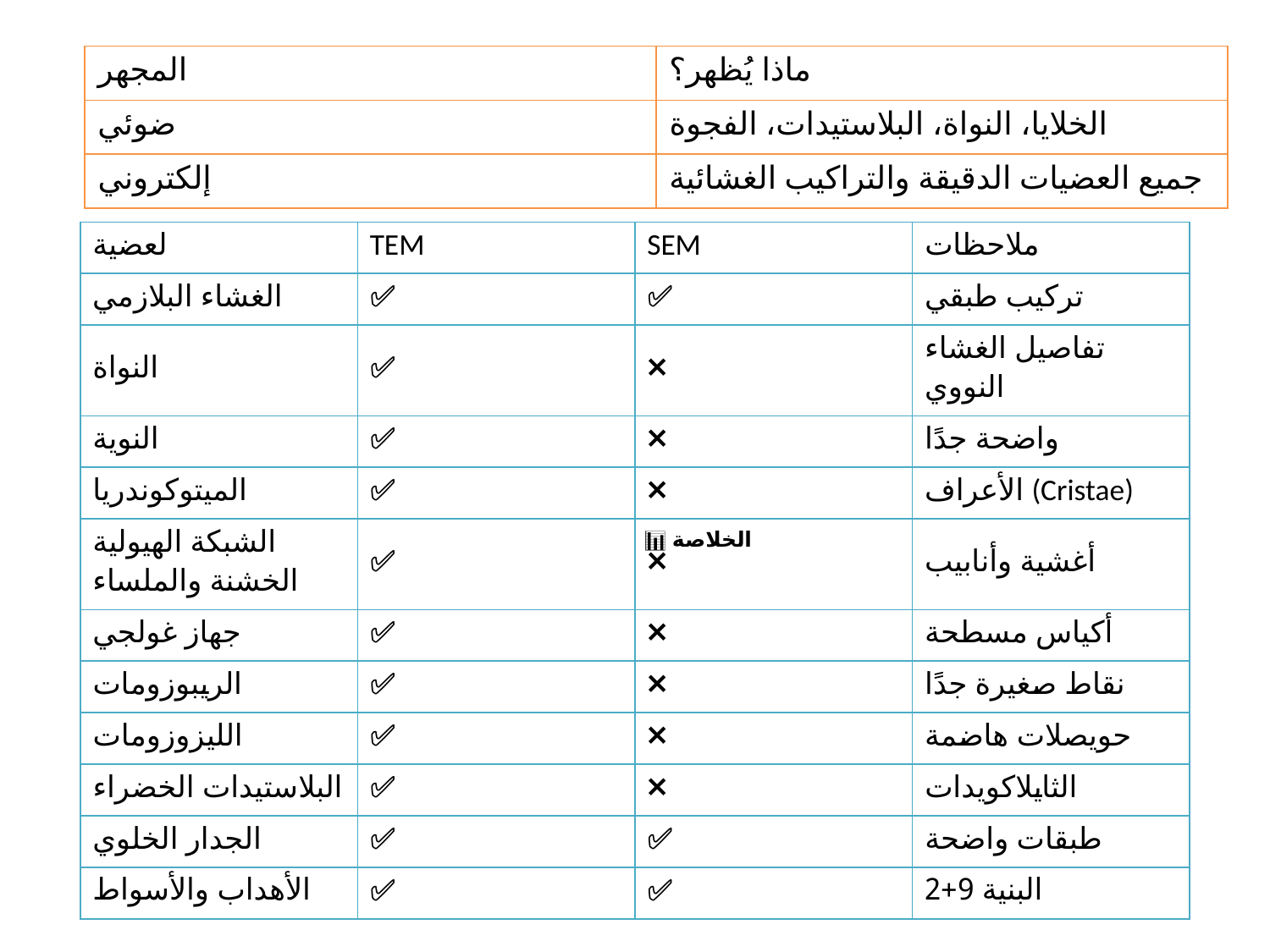

| المجهر | ماذا يُظهر؟ |
| --- | --- |
| ضوئي | الخلايا، النواة، البلاستيدات، الفجوة |
| إلكتروني | جميع العضيات الدقيقة والتراكيب الغشائية |
| لعضية | TEM | SEM | ملاحظات |
| --- | --- | --- | --- |
| الغشاء البلازمي | ✅ | ✅ | تركيب طبقي |
| النواة | ✅ | ❌ | تفاصيل الغشاء النووي |
| النوية | ✅ | ❌ | واضحة جدًا |
| الميتوكوندريا | ✅ | ❌ | الأعراف (Cristae) |
| الشبكة الهيولية الخشنة والملساء | ✅ | ❌ | أغشية وأنابيب |
| جهاز غولجي | ✅ | ❌ | أكياس مسطحة |
| الريبوزومات | ✅ | ❌ | نقاط صغيرة جدًا |
| الليزوزومات | ✅ | ❌ | حويصلات هاضمة |
| البلاستيدات الخضراء | ✅ | ❌ | الثايلاكويدات |
| الجدار الخلوي | ✅ | ✅ | طبقات واضحة |
| الأهداب والأسواط | ✅ | ✅ | البنية 9+2 |

📊 الخلاصة